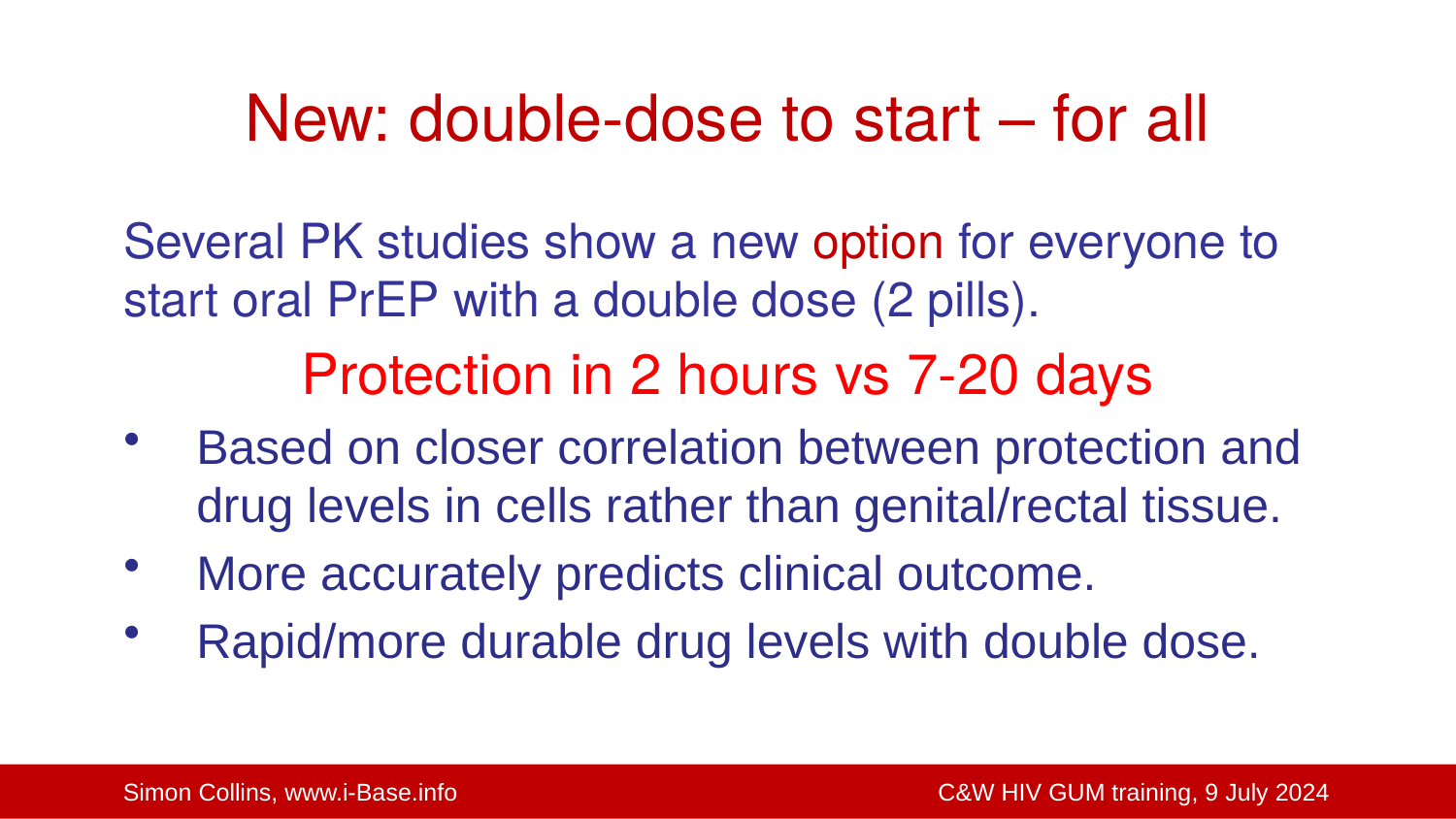

New: double-dose to start – for all
Several PK studies show a new option for everyone to start oral PrEP with a double dose (2 pills).
Protection in 2 hours vs 7-20 days
Based on closer correlation between protection and drug levels in cells rather than genital/rectal tissue.
More accurately predicts clinical outcome.
Rapid/more durable drug levels with double dose.